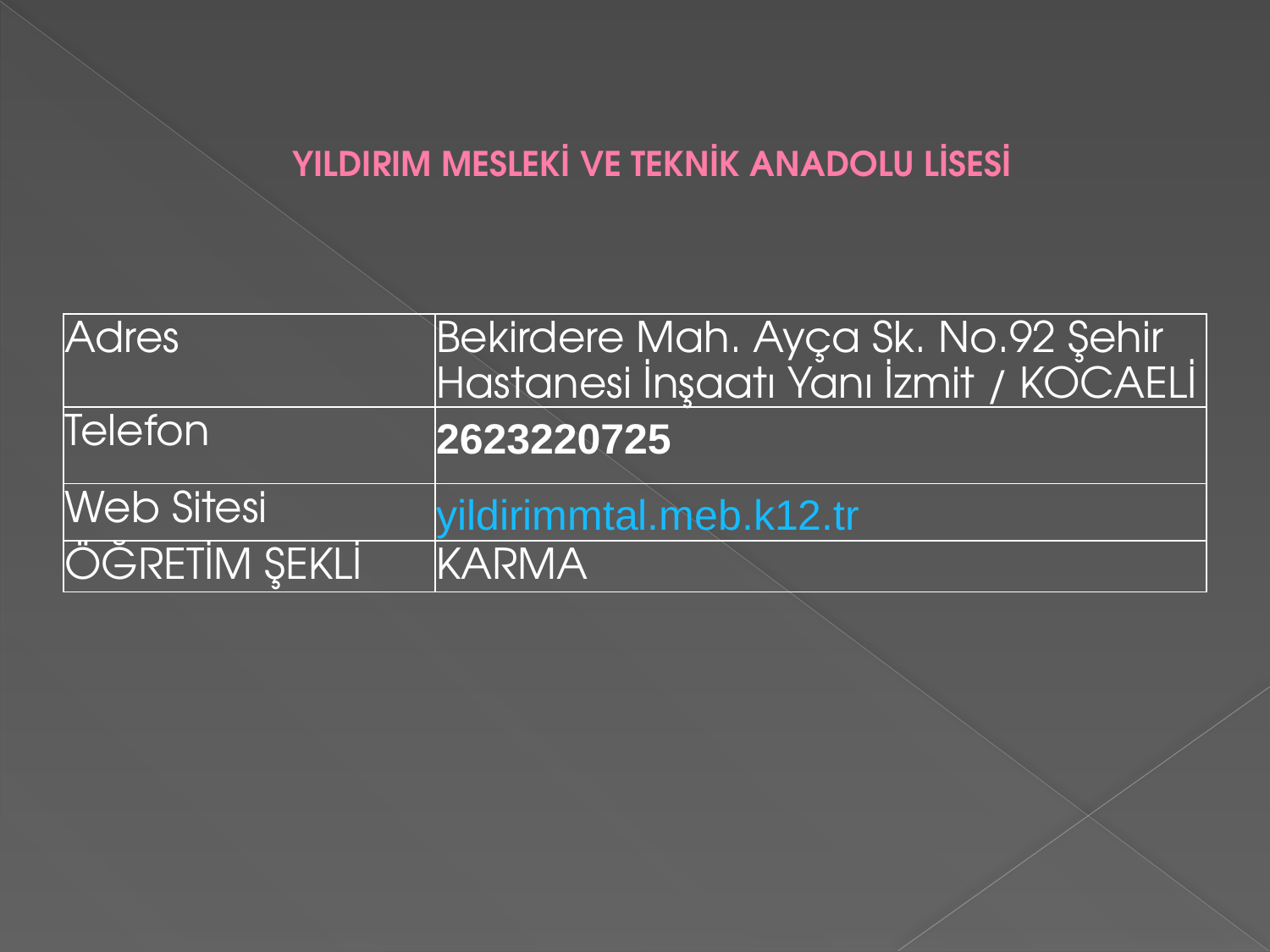

# YILDIRIM MESLEKİ VE TEKNİK ANADOLU LİSESİ
| Adres | Bekirdere Mah. Ayça Sk. No.92 Şehir Hastanesi İnşaatı Yanı İzmit / KOCAELİ |
| --- | --- |
| Telefon | 2623220725 |
| Web Sitesi | yildirimmtal.meb.k12.tr |
| ÖĞRETİM ŞEKLİ | KARMA |